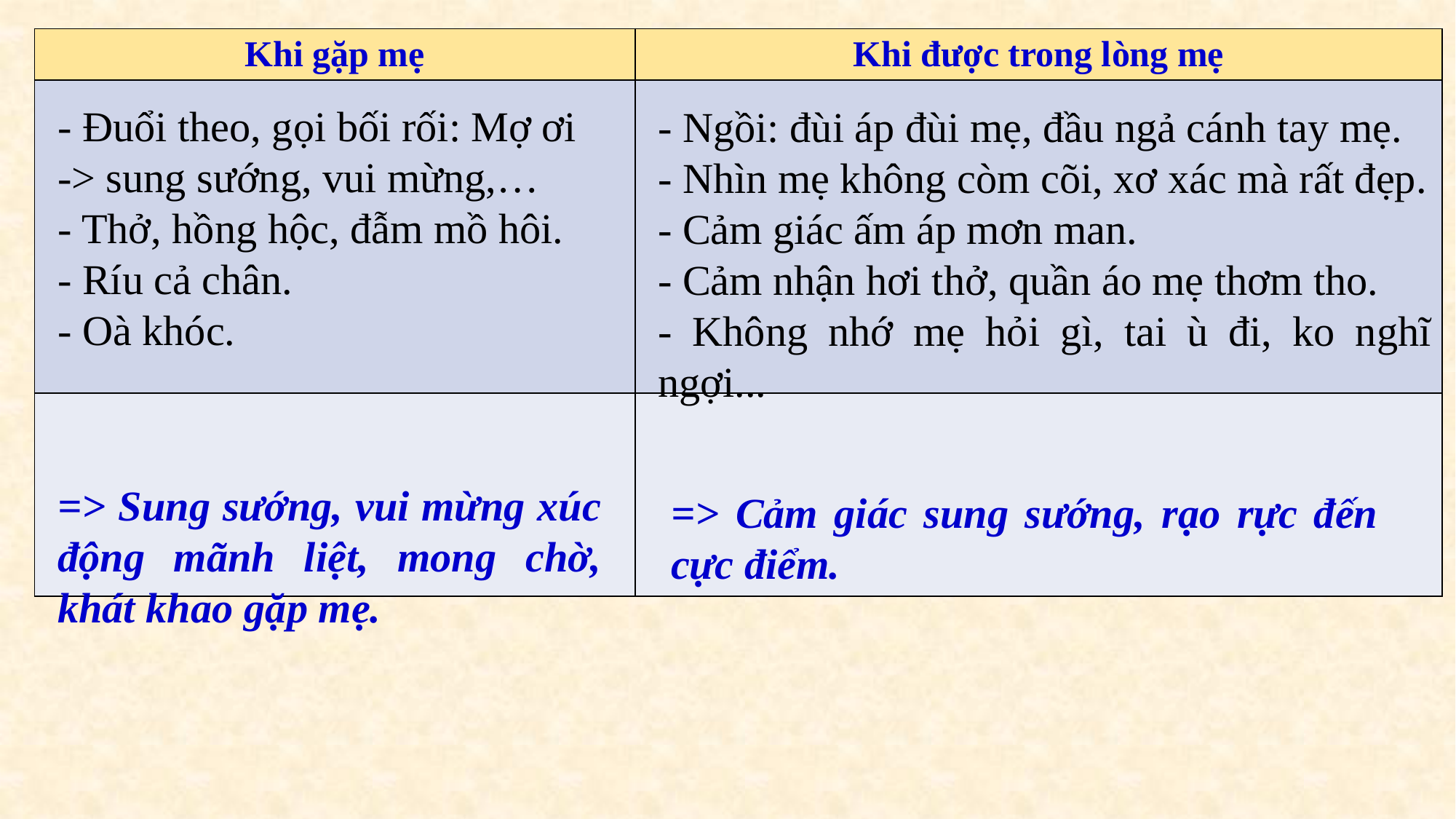

| Khi gặp mẹ | Khi được trong lòng mẹ |
| --- | --- |
|  |  |
|  |  |
- Đuổi theo, gọi bối rối: Mợ ơi
-> sung sướng, vui mừng,…
- Thở, hồng hộc, đẫm mồ hôi.
- Ríu cả chân.
- Oà khóc.
- Ngồi: đùi áp đùi mẹ, đầu ngả cánh tay mẹ.
- Nhìn mẹ không còm cõi, xơ xác mà rất đẹp.
- Cảm giác ấm áp mơn man.
- Cảm nhận hơi thở, quần áo mẹ thơm tho.
- Không nhớ mẹ hỏi gì, tai ù đi, ko nghĩ ngợi...
=> Sung sướng, vui mừng xúc động mãnh liệt, mong chờ, khát khao gặp mẹ.
=> Cảm giác sung sướng, rạo rực đến cực điểm.